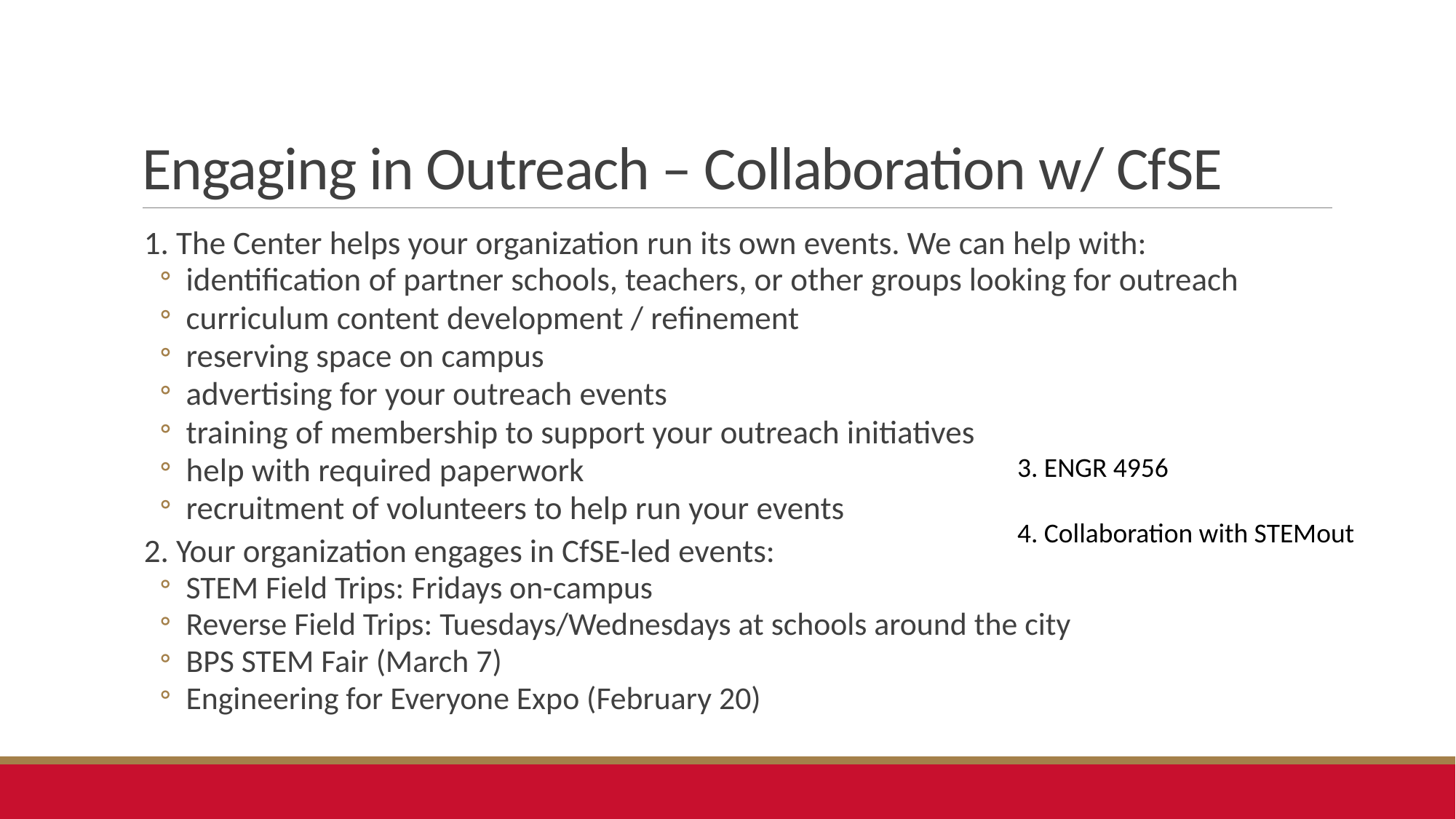

# Engaging in Outreach – Collaboration w/ CfSE
1. The Center helps your organization run its own events. We can help with:
identification of partner schools, teachers, or other groups looking for outreach
curriculum content development / refinement
reserving space on campus
advertising for your outreach events
training of membership to support your outreach initiatives
help with required paperwork
recruitment of volunteers to help run your events
2. Your organization engages in CfSE-led events:
STEM Field Trips: Fridays on-campus
Reverse Field Trips: Tuesdays/Wednesdays at schools around the city
BPS STEM Fair (March 7)
Engineering for Everyone Expo (February 20)
3. ENGR 4956
4. Collaboration with STEMout